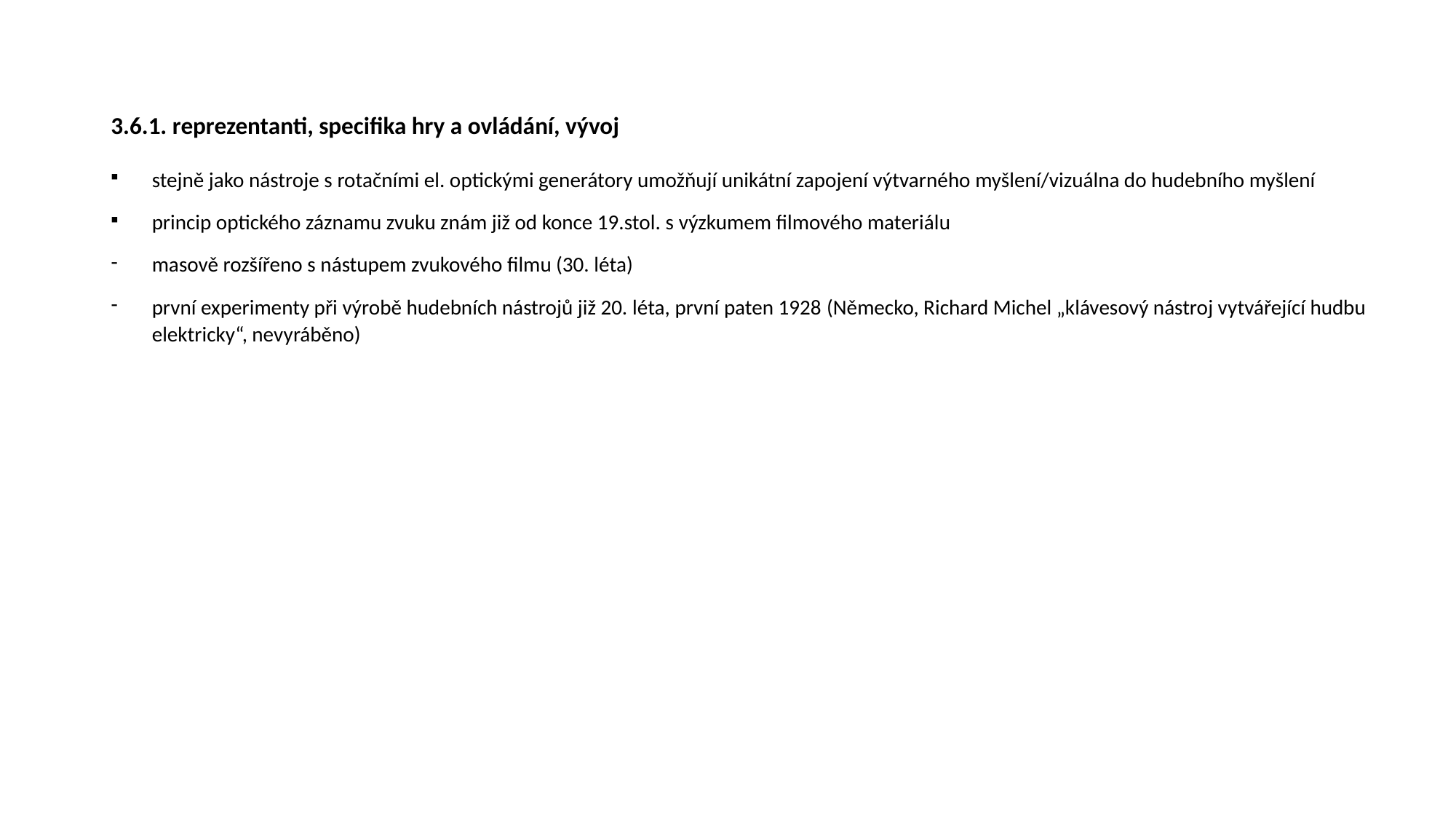

# 3.6.1. reprezentanti, specifika hry a ovládání, vývoj
stejně jako nástroje s rotačními el. optickými generátory umožňují unikátní zapojení výtvarného myšlení/vizuálna do hudebního myšlení
princip optického záznamu zvuku znám již od konce 19.stol. s výzkumem filmového materiálu
masově rozšířeno s nástupem zvukového filmu (30. léta)
první experimenty při výrobě hudebních nástrojů již 20. léta, první paten 1928 (Německo, Richard Michel „klávesový nástroj vytvářející hudbu elektricky“, nevyráběno)